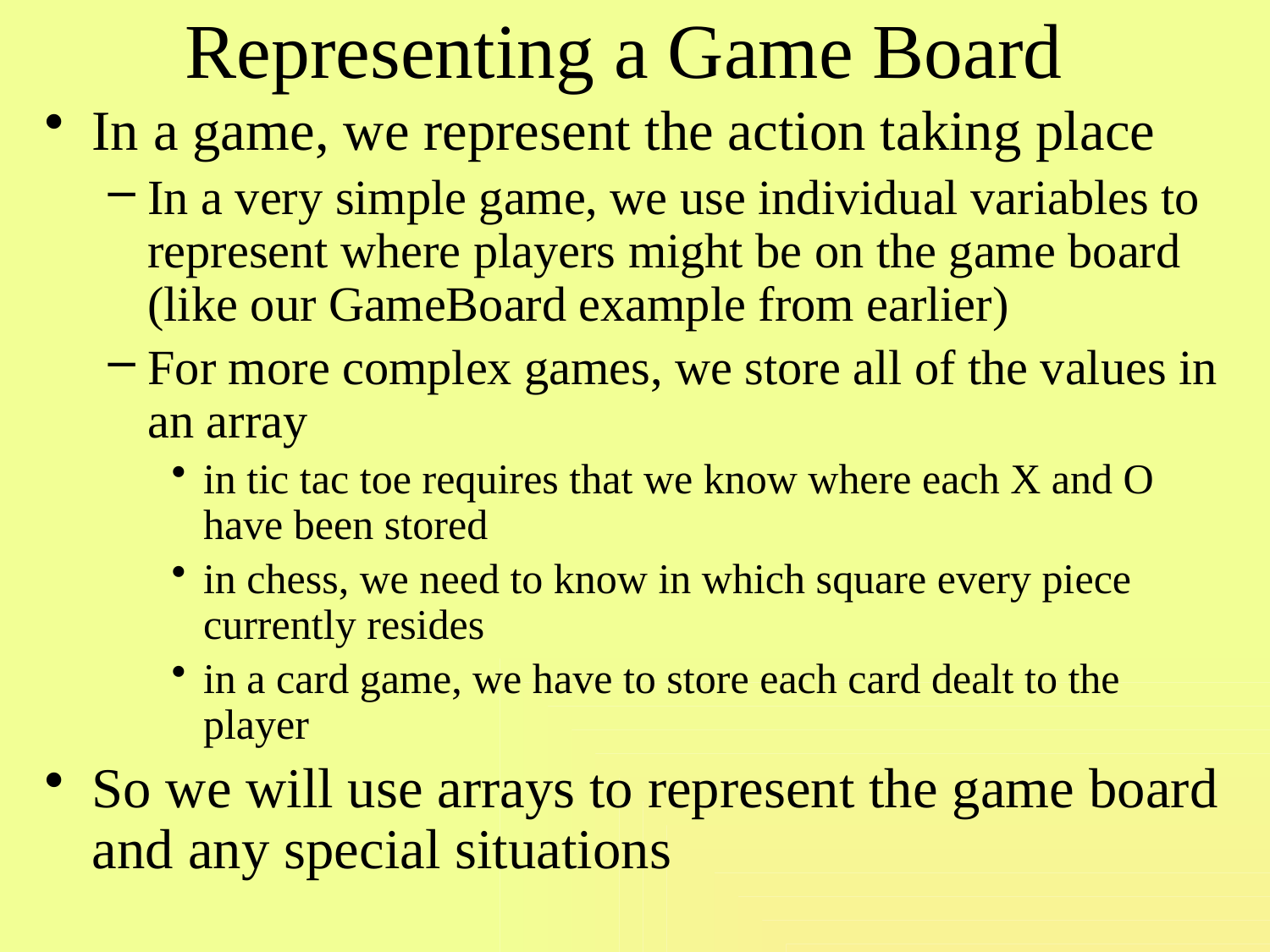

# Representing a Game Board
In a game, we represent the action taking place
In a very simple game, we use individual variables to represent where players might be on the game board (like our GameBoard example from earlier)
For more complex games, we store all of the values in an array
in tic tac toe requires that we know where each X and O have been stored
in chess, we need to know in which square every piece currently resides
in a card game, we have to store each card dealt to the player
So we will use arrays to represent the game board and any special situations